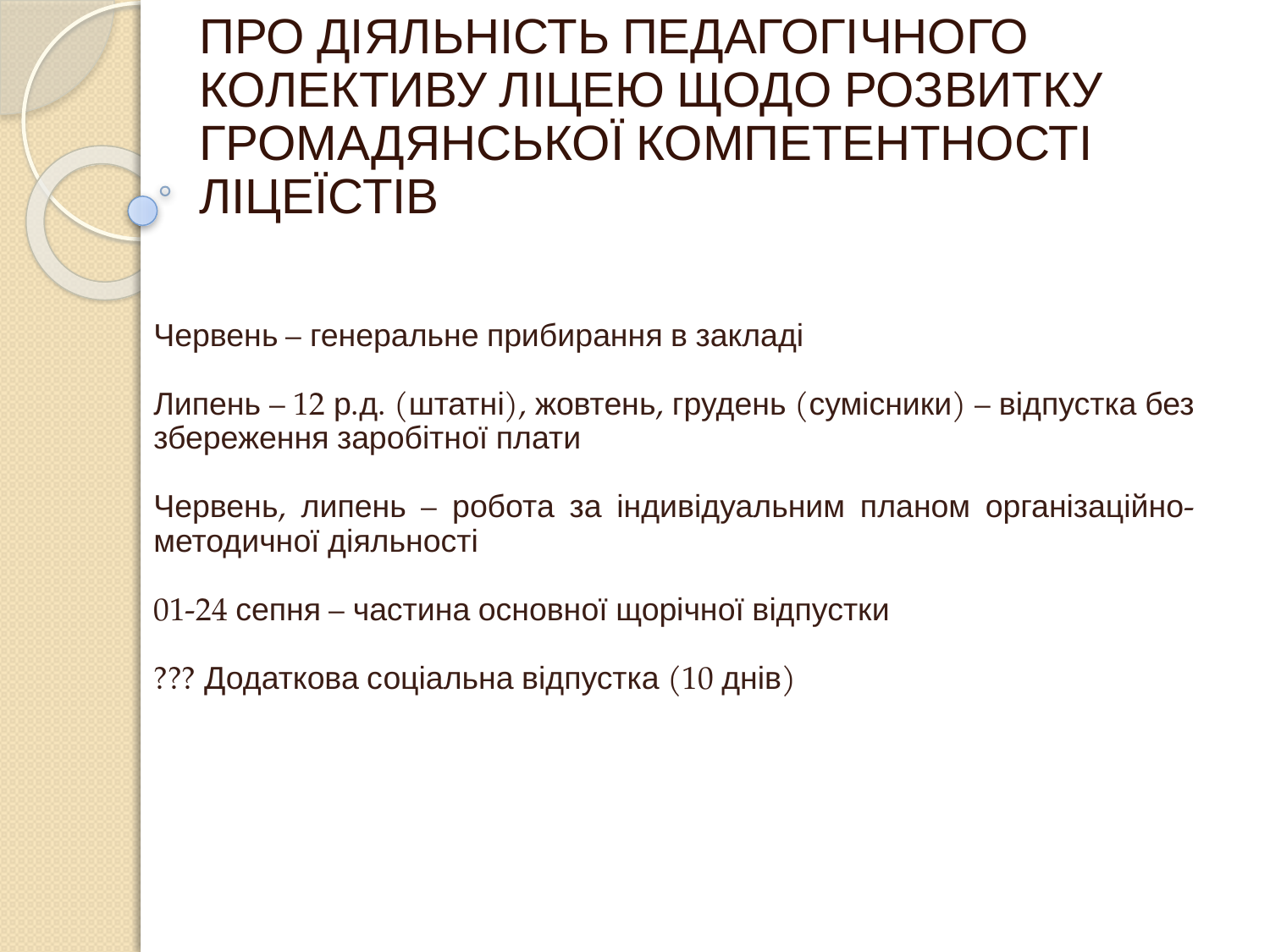

# ПРО ДІЯЛЬНІСТЬ ПЕДАГОГІЧНОГО КОЛЕКТИВУ ЛІЦЕЮ ЩОДО РОЗВИТКУ ГРОМАДЯНСЬКОЇ КОМПЕТЕНТНОСТІ ЛІЦЕЇСТІВ
Червень – генеральне прибирання в закладі

Липень – 12 р.д. (штатні), жовтень, грудень (сумісники) – відпустка без збереження заробітної плати

Червень, липень – робота за індивідуальним планом організаційно-методичної діяльності

01-24 сепня – частина основної щорічної відпустки

??? Додаткова соціальна відпустка (10 днів)